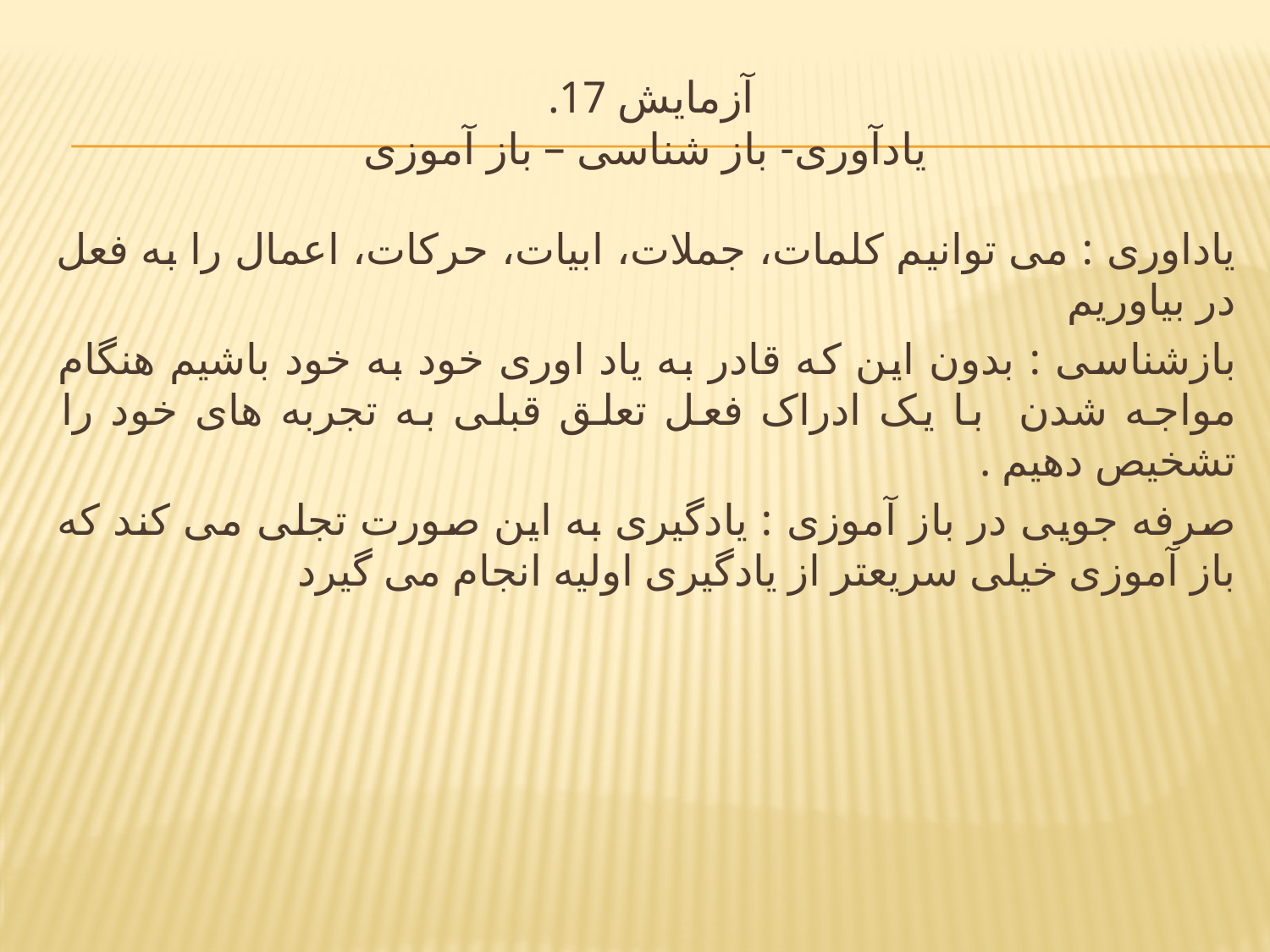

# آزمایش 17. یادآوری- باز شناسی – باز آموزی
یاداوری : می توانیم کلمات، جملات، ابیات، حرکات، اعمال را به فعل در بیاوریم
بازشناسی : بدون این که قادر به یاد اوری خود به خود باشیم هنگام مواجه شدن  با یک ادراک فعل تعلق قبلی به تجربه های خود را تشخیص دهیم .
صرفه جویی در باز آموزی : یادگیری به این صورت تجلی می کند که باز آموزی خیلی سریعتر از یادگیری اولیه انجام می گیرد